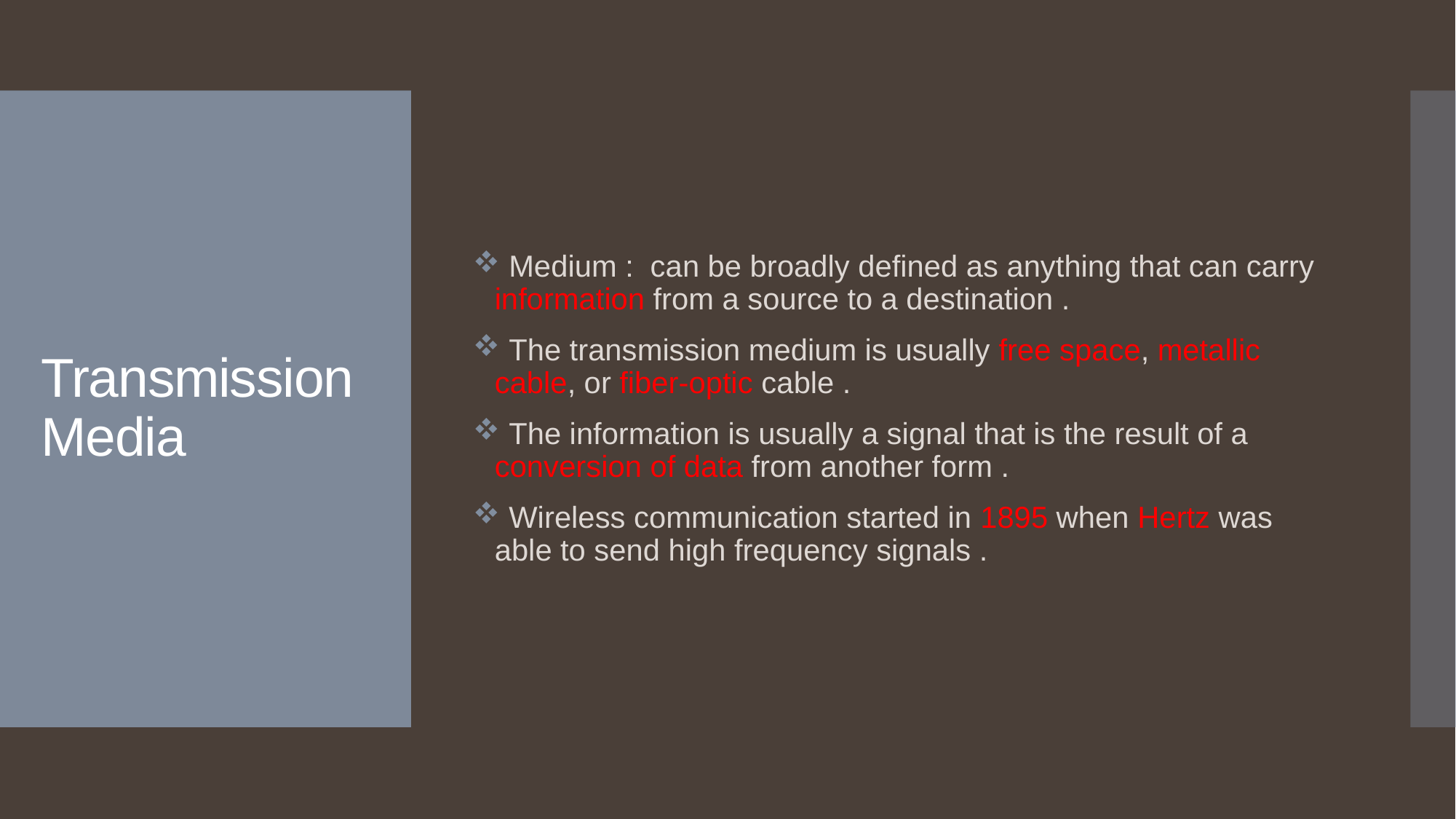

Medium :  can be broadly defined as anything that can carry information from a source to a destination .
 The transmission medium is usually free space, metallic cable, or fiber-optic cable .
 The information is usually a signal that is the result of a conversion of data from another form .
 Wireless communication started in 1895 when Hertz was able to send high frequency signals .
# Transmission Media